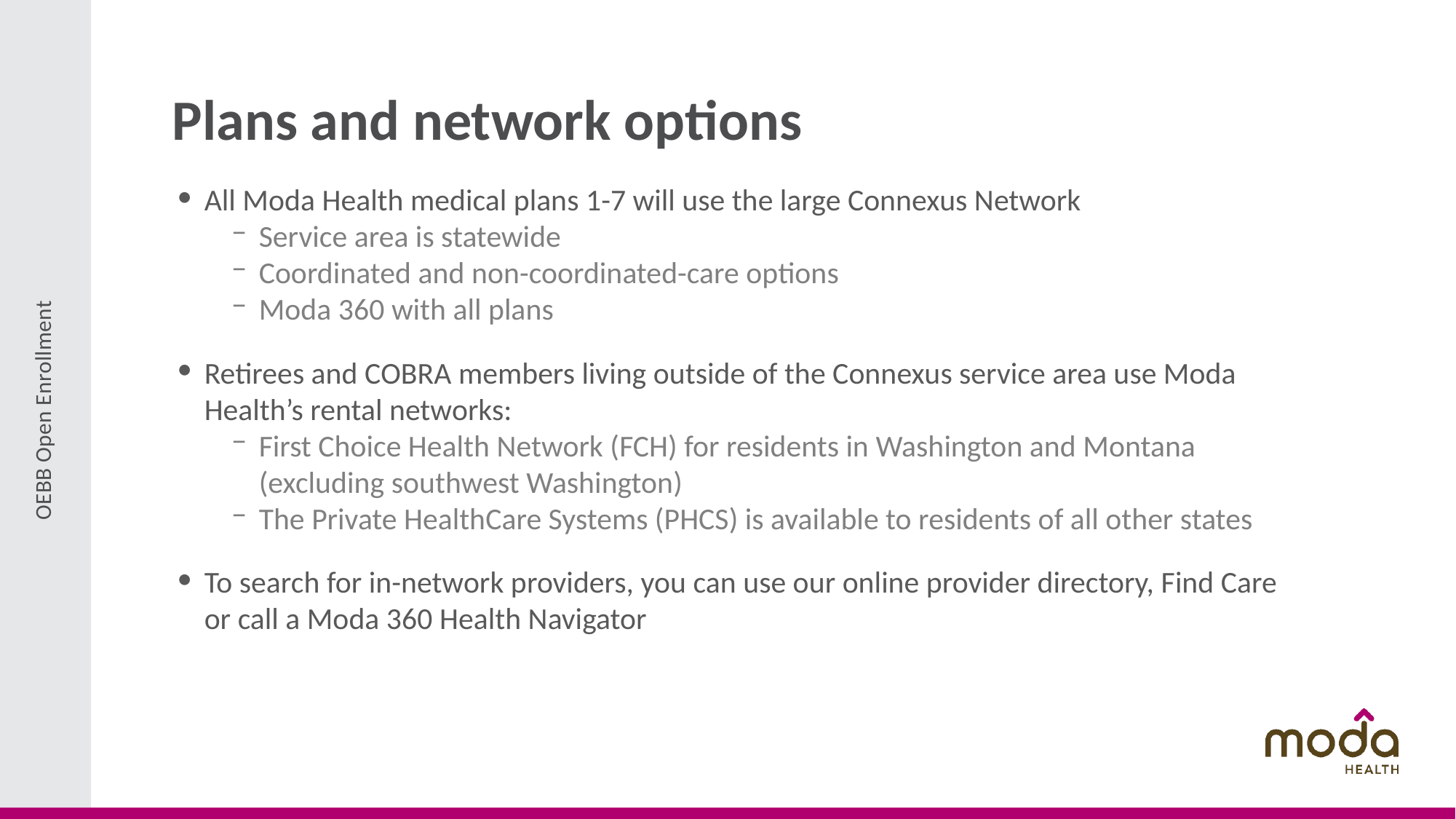

# Plans and network options
All Moda Health medical plans 1-7 will use the large Connexus Network
Service area is statewide
Coordinated and non-coordinated-care options
Moda 360 with all plans
Retirees and COBRA members living outside of the Connexus service area use Moda Health’s rental networks:
First Choice Health Network (FCH) for residents in Washington and Montana (excluding southwest Washington)
The Private HealthCare Systems (PHCS) is available to residents of all other states
To search for in-network providers, you can use our online provider directory, Find Care or call a Moda 360 Health Navigator